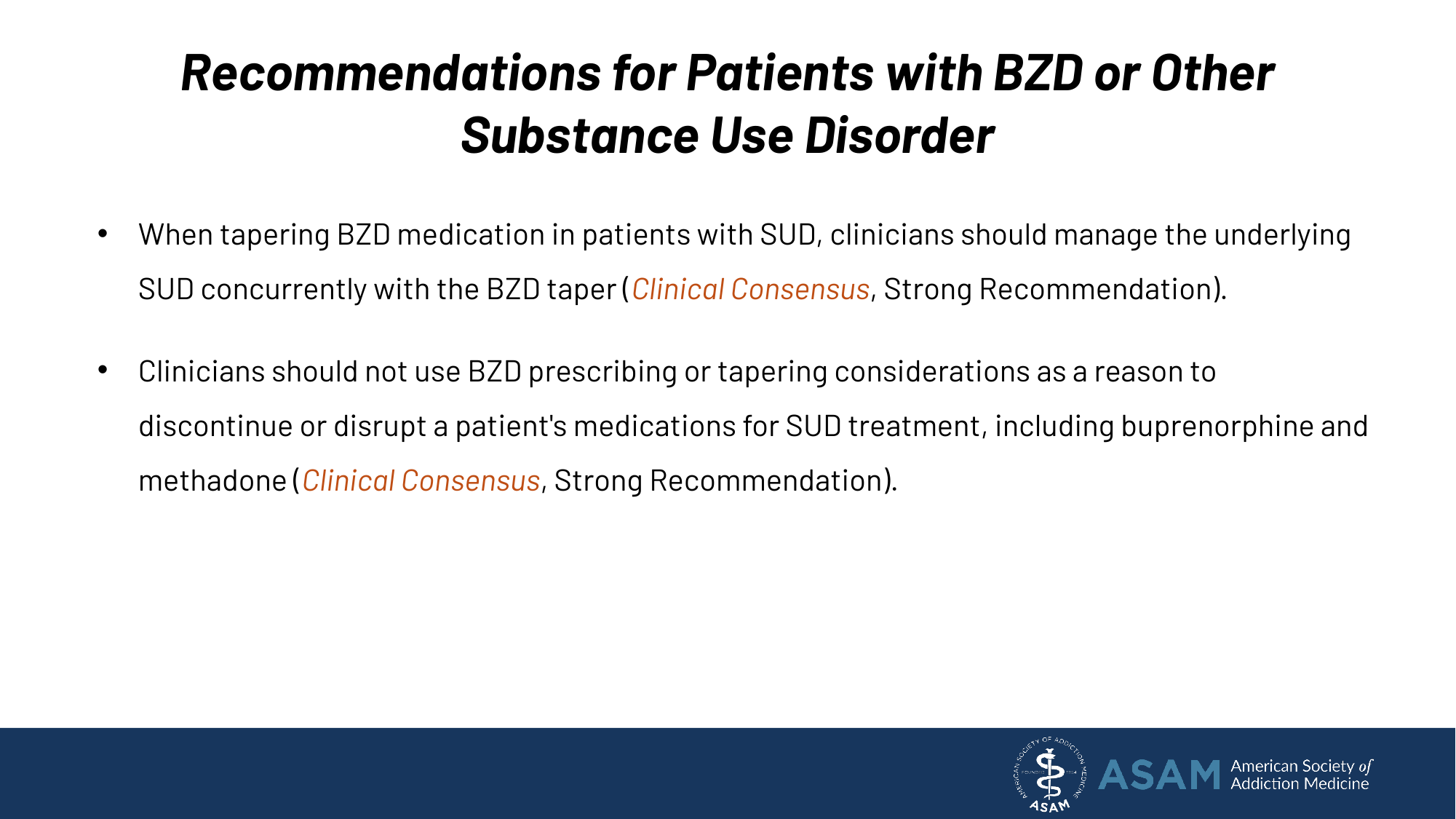

# Recommendations for Patients with BZD or Other Substance Use Disorder
When tapering BZD medication in patients with SUD, clinicians should manage the underlying SUD concurrently with the BZD taper (Clinical Consensus, Strong Recommendation).
Clinicians should not use BZD prescribing or tapering considerations as a reason to discontinue or disrupt a patient's medications for SUD treatment, including buprenorphine and methadone (Clinical Consensus, Strong Recommendation).